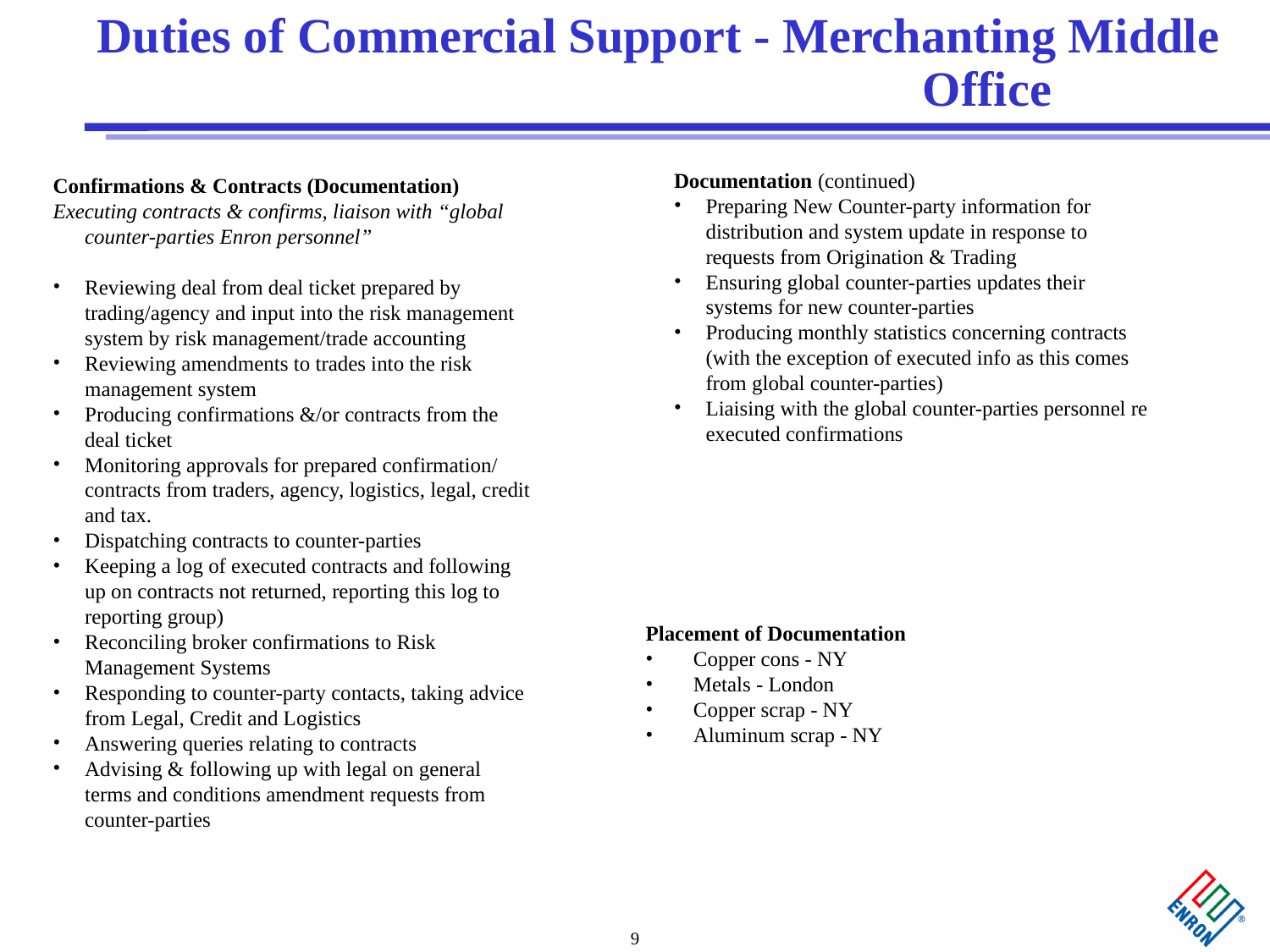

# Duties of Commercial Support - Merchanting Middle 						Office

Documentation (continued)
Preparing New Counter-party information for distribution and system update in response to requests from Origination & Trading
Ensuring global counter-parties updates their systems for new counter-parties
Producing monthly statistics concerning contracts (with the exception of executed info as this comes from global counter-parties)
Liaising with the global counter-parties personnel re executed confirmations
Confirmations & Contracts (Documentation)
Executing contracts & confirms, liaison with “global counter-parties Enron personnel”

Reviewing deal from deal ticket prepared by trading/agency and input into the risk management system by risk management/trade accounting
Reviewing amendments to trades into the risk management system
Producing confirmations &/or contracts from the deal ticket
Monitoring approvals for prepared confirmation/ contracts from traders, agency, logistics, legal, credit and tax.
Dispatching contracts to counter-parties
Keeping a log of executed contracts and following up on contracts not returned, reporting this log to reporting group)
Reconciling broker confirmations to Risk Management Systems
Responding to counter-party contacts, taking advice from Legal, Credit and Logistics
Answering queries relating to contracts
Advising & following up with legal on general terms and conditions amendment requests from counter-parties
Placement of Documentation
Copper cons - NY
Metals - London
Copper scrap - NY
Aluminum scrap - NY
9